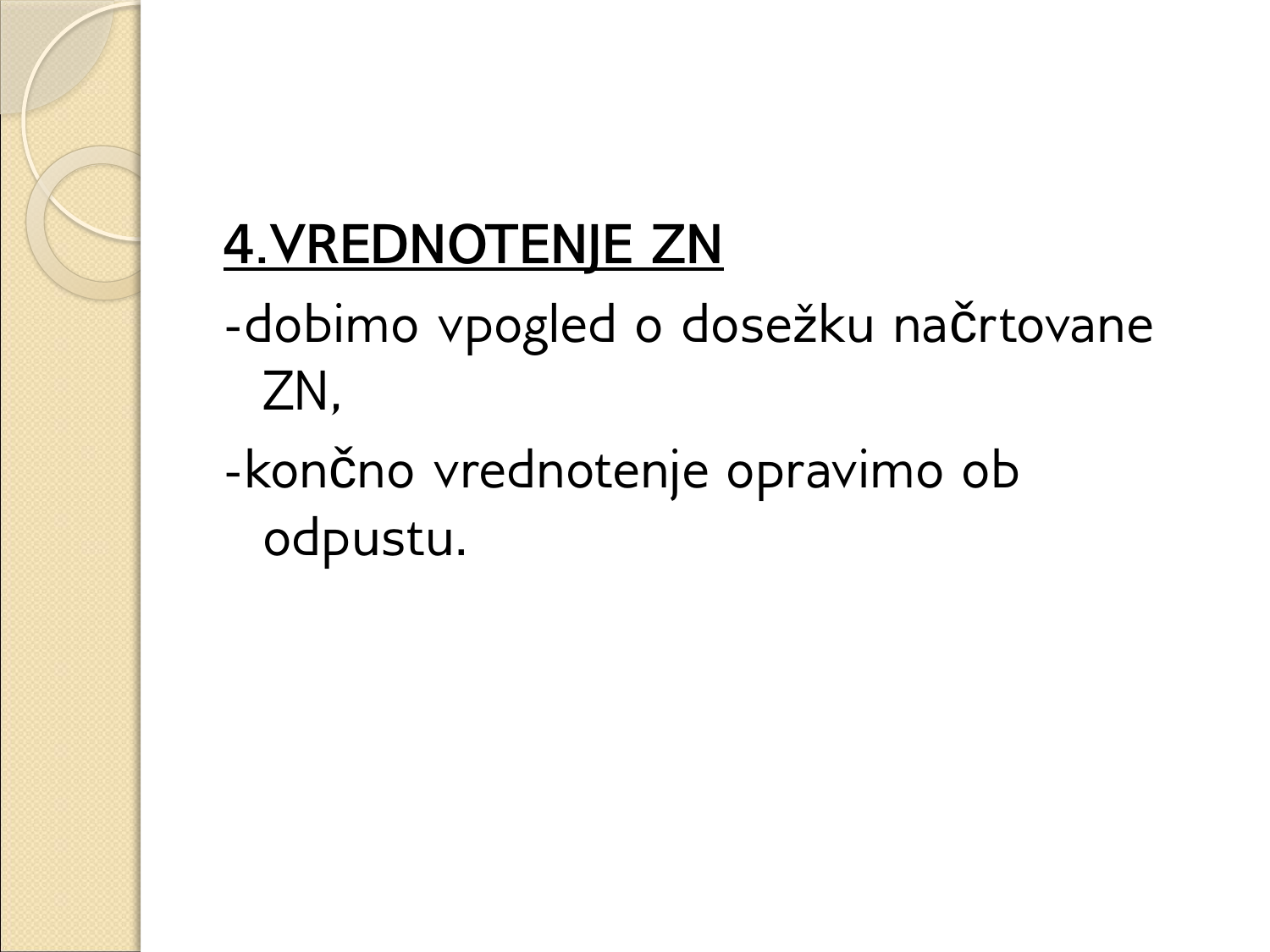

#
4.VREDNOTENJE ZN
-dobimo vpogled o dosežku načrtovane ZN,
-končno vrednotenje opravimo ob odpustu.